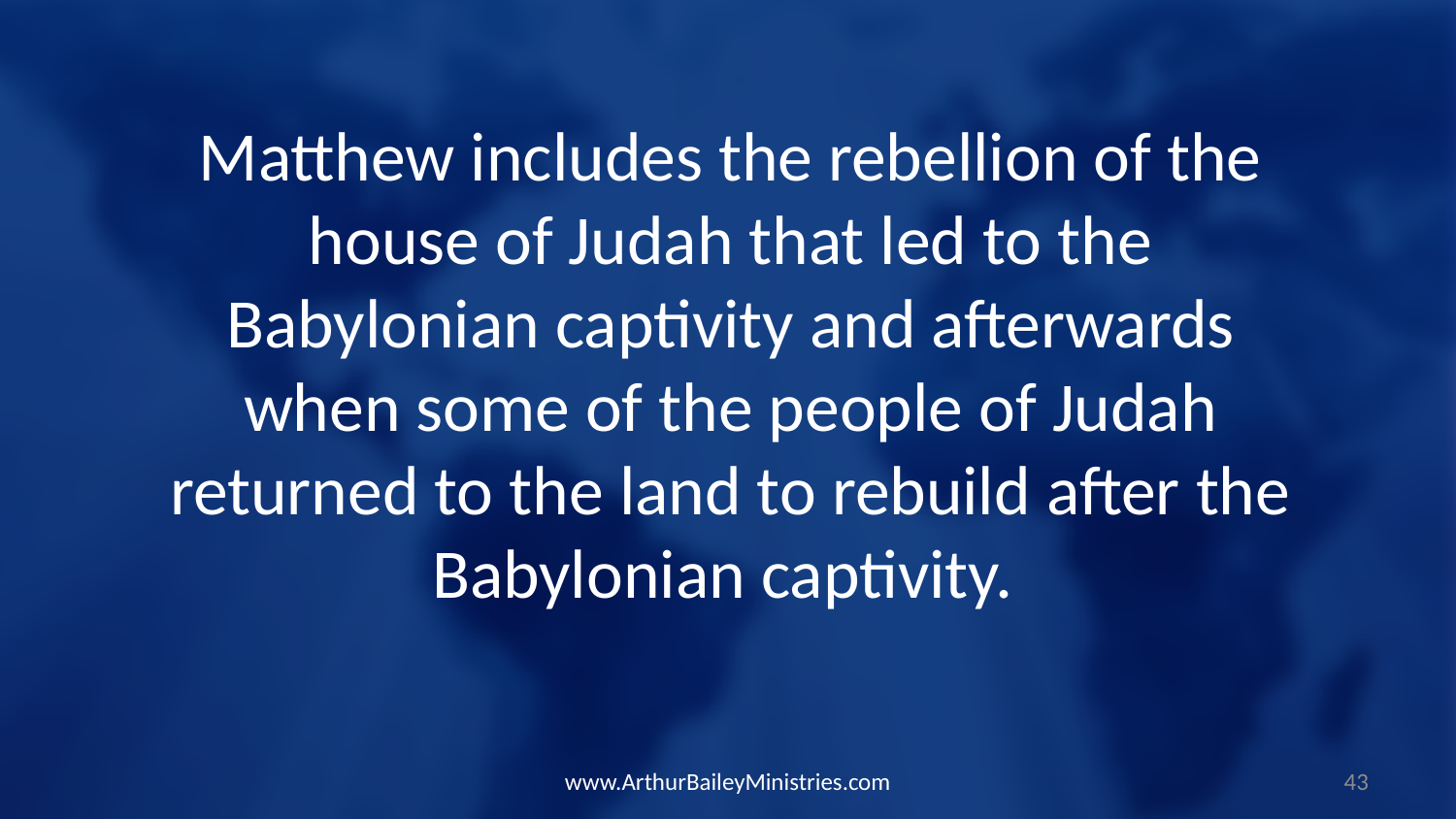

Matthew includes the rebellion of the house of Judah that led to the Babylonian captivity and afterwards when some of the people of Judah returned to the land to rebuild after the Babylonian captivity.

www.ArthurBaileyMinistries.com
43